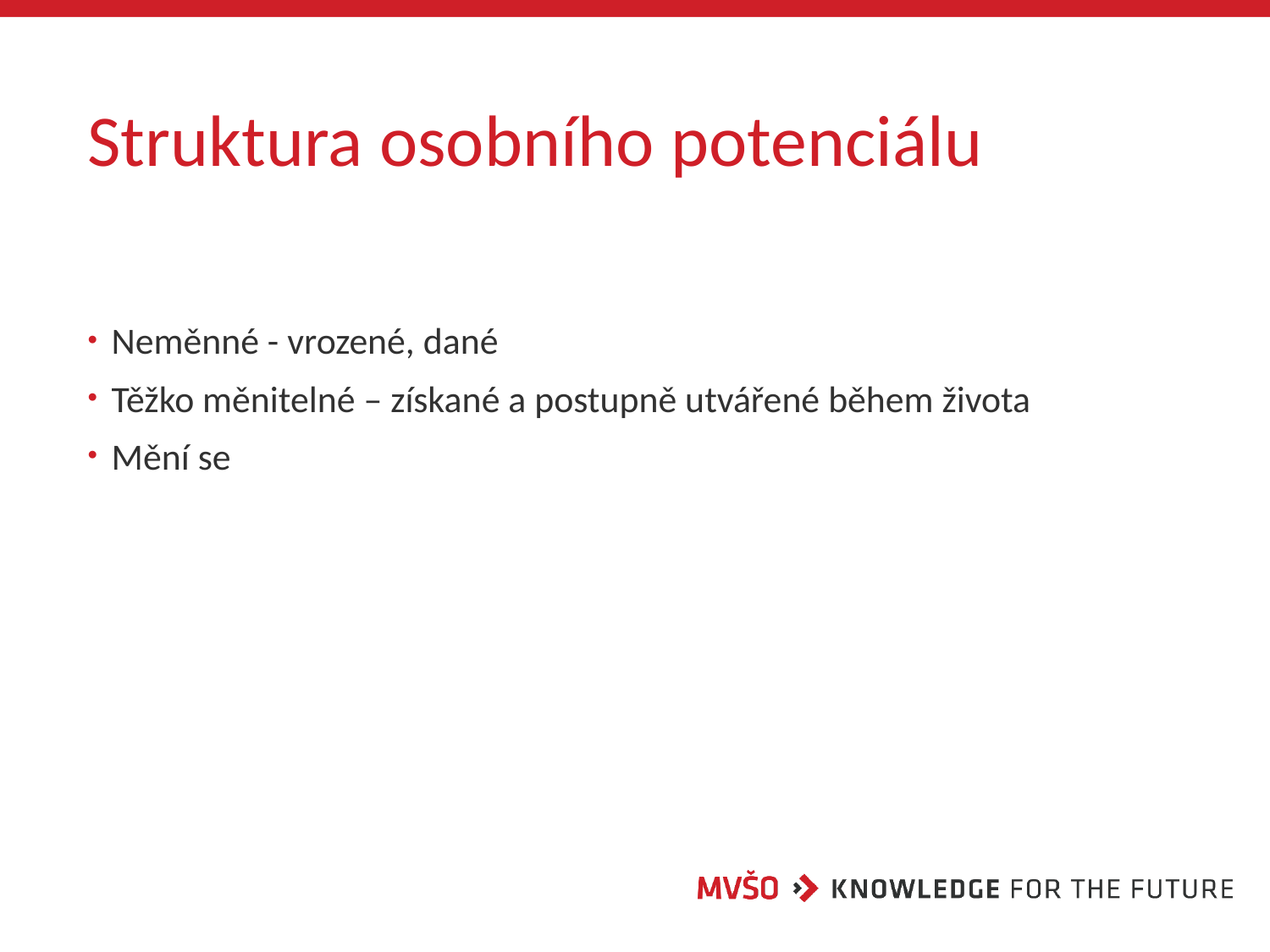

# Struktura osobního potenciálu

Neměnné - vrozené, dané
Těžko měnitelné – získané a postupně utvářené během života
Mění se